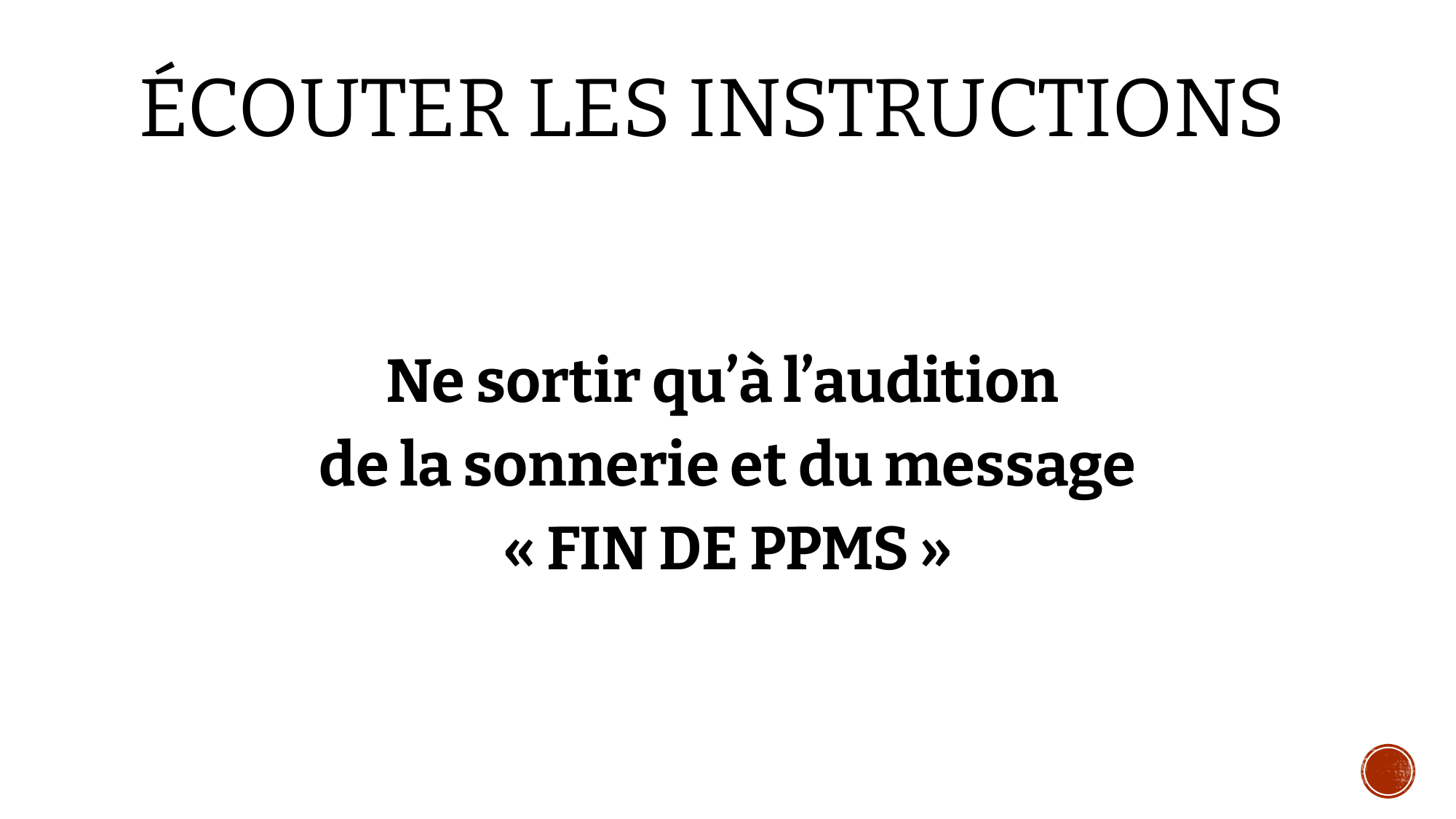

# Écouter les instructions

Ne sortir qu’à l’audition
de la sonnerie et du message
« FIN DE PPMS »